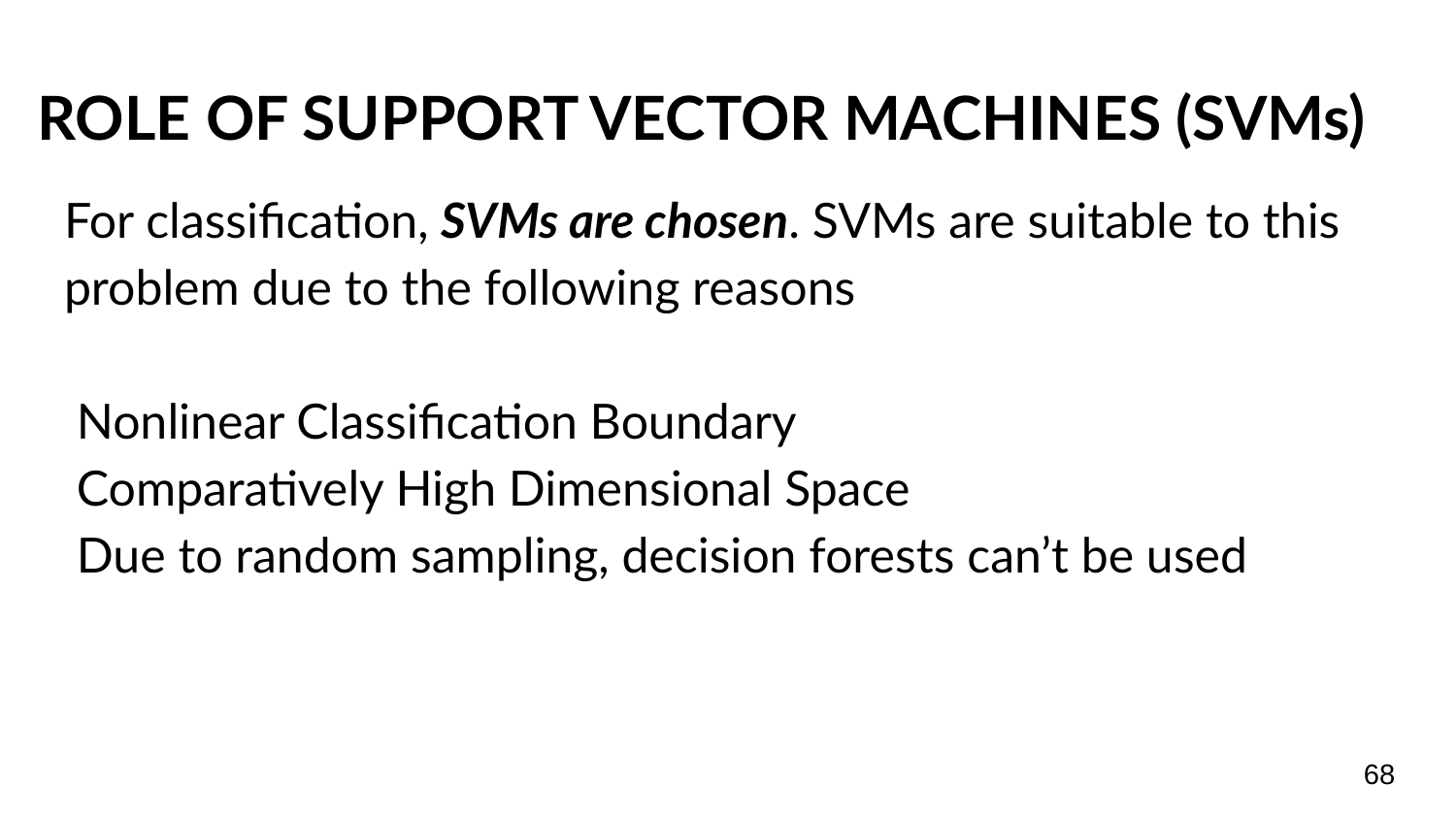

# ROLE OF SUPPORT VECTOR MACHINES (SVMs)
For classification, SVMs are chosen. SVMs are suitable to this problem due to the following reasons

Nonlinear Classification Boundary
Comparatively High Dimensional Space
Due to random sampling, decision forests can’t be used
68